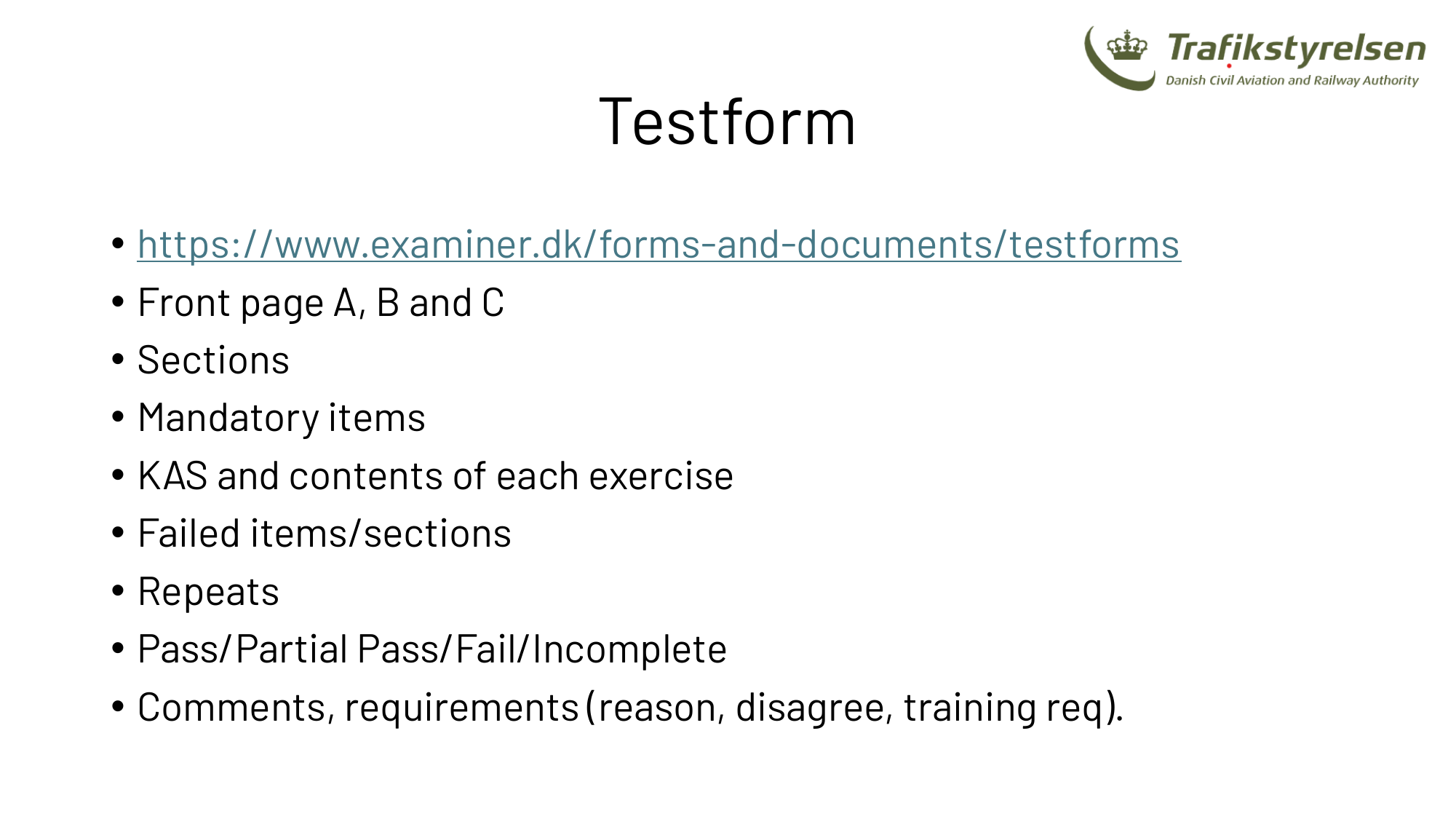

# Testform
https://www.examiner.dk/forms-and-documents/testforms
Front page A, B and C
Sections
Mandatory items
KAS and contents of each exercise
Failed items/sections
Repeats
Pass/Partial Pass/Fail/Incomplete
Comments, requirements (reason, disagree, training req).